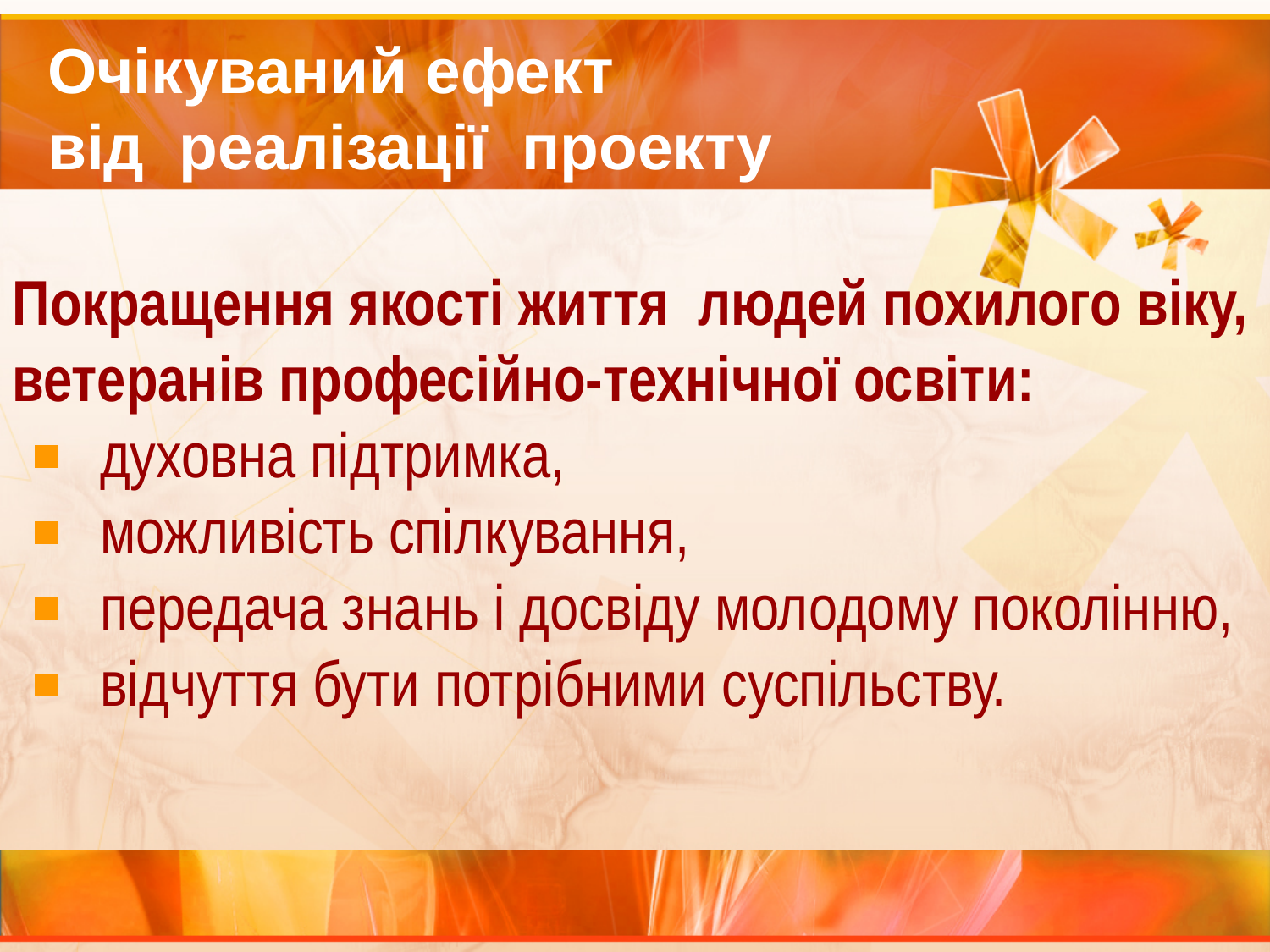

# Очікуваний ефект від  реалізації  проекту
Покращення якості життя  людей похилого віку, ветеранів професійно-технічної освіти:
   духовна підтримка,
   можливість спілкування,
   передача знань і досвіду молодому поколінню,
   відчуття бути потрібними суспільству.